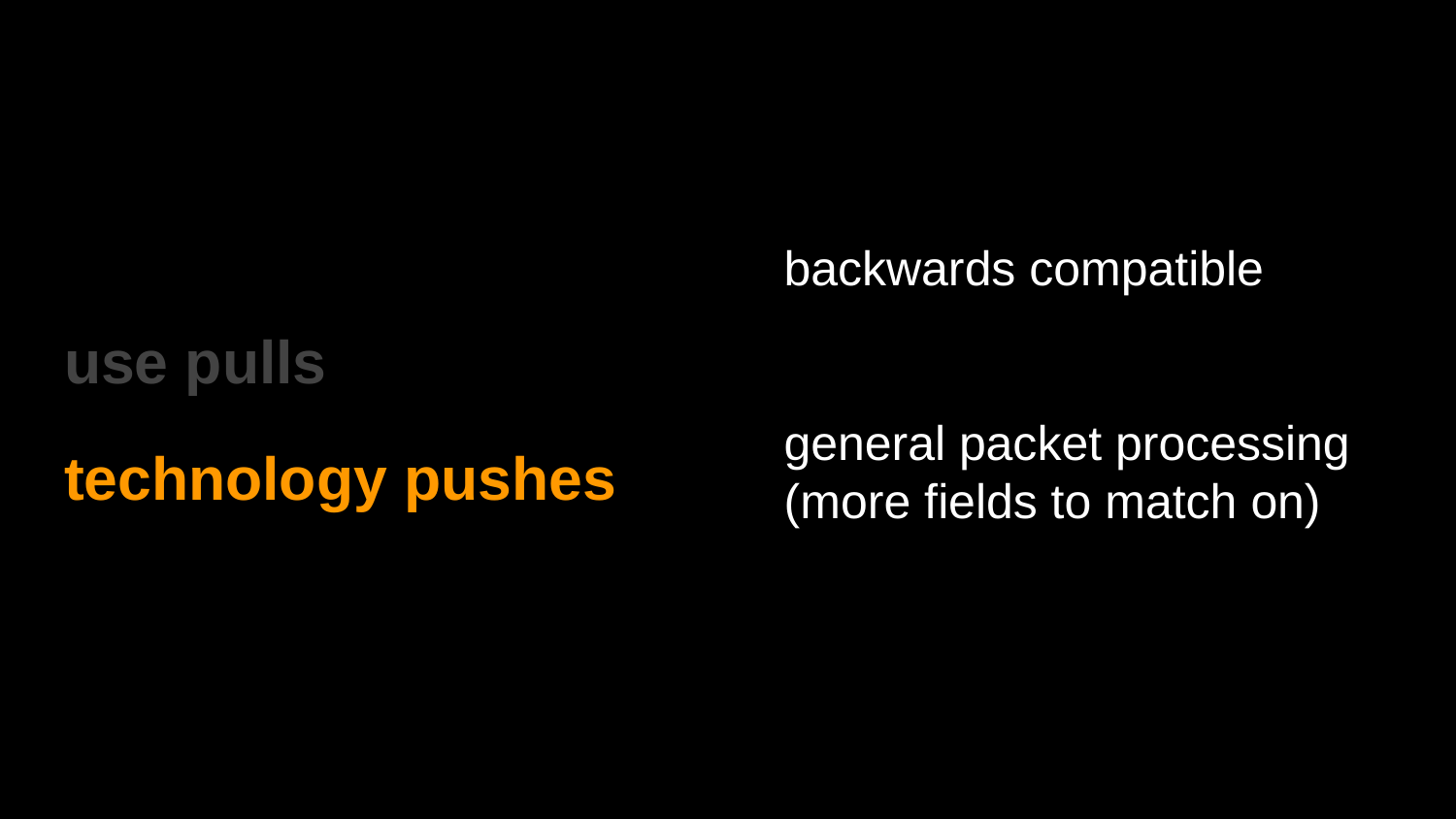

use pulls
technology pushes
backwards compatible

general packet processing
(more fields to match on)